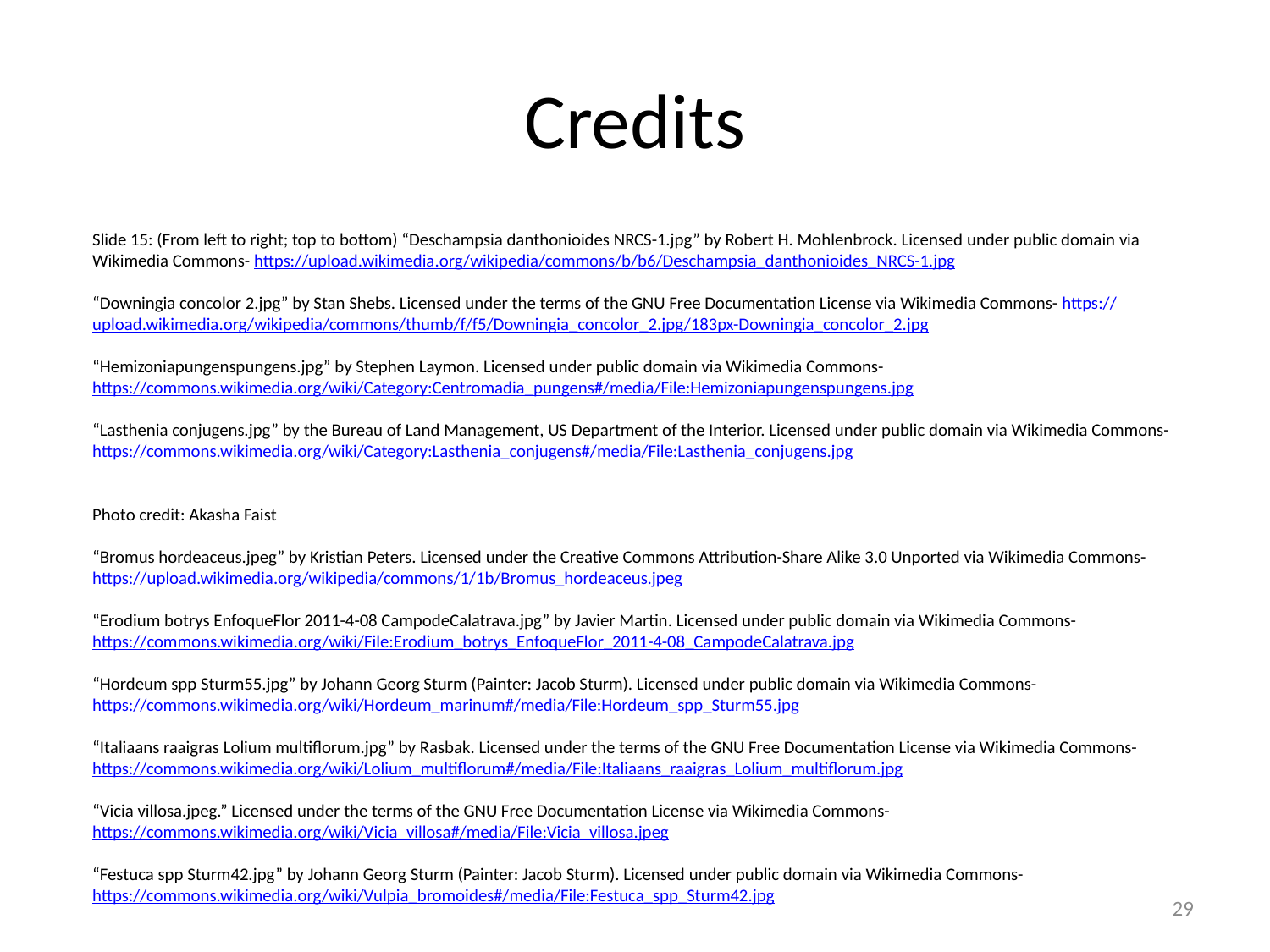

# Credits

Slide 15: (From left to right; top to bottom) “Deschampsia danthonioides NRCS-1.jpg” by Robert H. Mohlenbrock. Licensed under public domain via Wikimedia Commons- https://upload.wikimedia.org/wikipedia/commons/b/b6/Deschampsia_danthonioides_NRCS-1.jpg

“Downingia concolor 2.jpg” by Stan Shebs. Licensed under the terms of the GNU Free Documentation License via Wikimedia Commons- https://upload.wikimedia.org/wikipedia/commons/thumb/f/f5/Downingia_concolor_2.jpg/183px-Downingia_concolor_2.jpg

“Hemizoniapungenspungens.jpg” by Stephen Laymon. Licensed under public domain via Wikimedia Commons-
https://commons.wikimedia.org/wiki/Category:Centromadia_pungens#/media/File:Hemizoniapungenspungens.jpg

“Lasthenia conjugens.jpg” by the Bureau of Land Management, US Department of the Interior. Licensed under public domain via Wikimedia Commons-
https://commons.wikimedia.org/wiki/Category:Lasthenia_conjugens#/media/File:Lasthenia_conjugens.jpg

Photo credit: Akasha Faist

“Bromus hordeaceus.jpeg” by Kristian Peters. Licensed under the Creative Commons Attribution-Share Alike 3.0 Unported via Wikimedia Commons-
https://upload.wikimedia.org/wikipedia/commons/1/1b/Bromus_hordeaceus.jpeg

“Erodium botrys EnfoqueFlor 2011-4-08 CampodeCalatrava.jpg” by Javier Martin. Licensed under public domain via Wikimedia Commons-
https://commons.wikimedia.org/wiki/File:Erodium_botrys_EnfoqueFlor_2011-4-08_CampodeCalatrava.jpg

“Hordeum spp Sturm55.jpg” by Johann Georg Sturm (Painter: Jacob Sturm). Licensed under public domain via Wikimedia Commons-
https://commons.wikimedia.org/wiki/Hordeum_marinum#/media/File:Hordeum_spp_Sturm55.jpg

“Italiaans raaigras Lolium multiflorum.jpg” by Rasbak. Licensed under the terms of the GNU Free Documentation License via Wikimedia Commons-
https://commons.wikimedia.org/wiki/Lolium_multiflorum#/media/File:Italiaans_raaigras_Lolium_multiflorum.jpg

“Vicia villosa.jpeg.” Licensed under the terms of the GNU Free Documentation License via Wikimedia Commons-
https://commons.wikimedia.org/wiki/Vicia_villosa#/media/File:Vicia_villosa.jpeg

“Festuca spp Sturm42.jpg” by Johann Georg Sturm (Painter: Jacob Sturm). Licensed under public domain via Wikimedia Commons-
https://commons.wikimedia.org/wiki/Vulpia_bromoides#/media/File:Festuca_spp_Sturm42.jpg

29